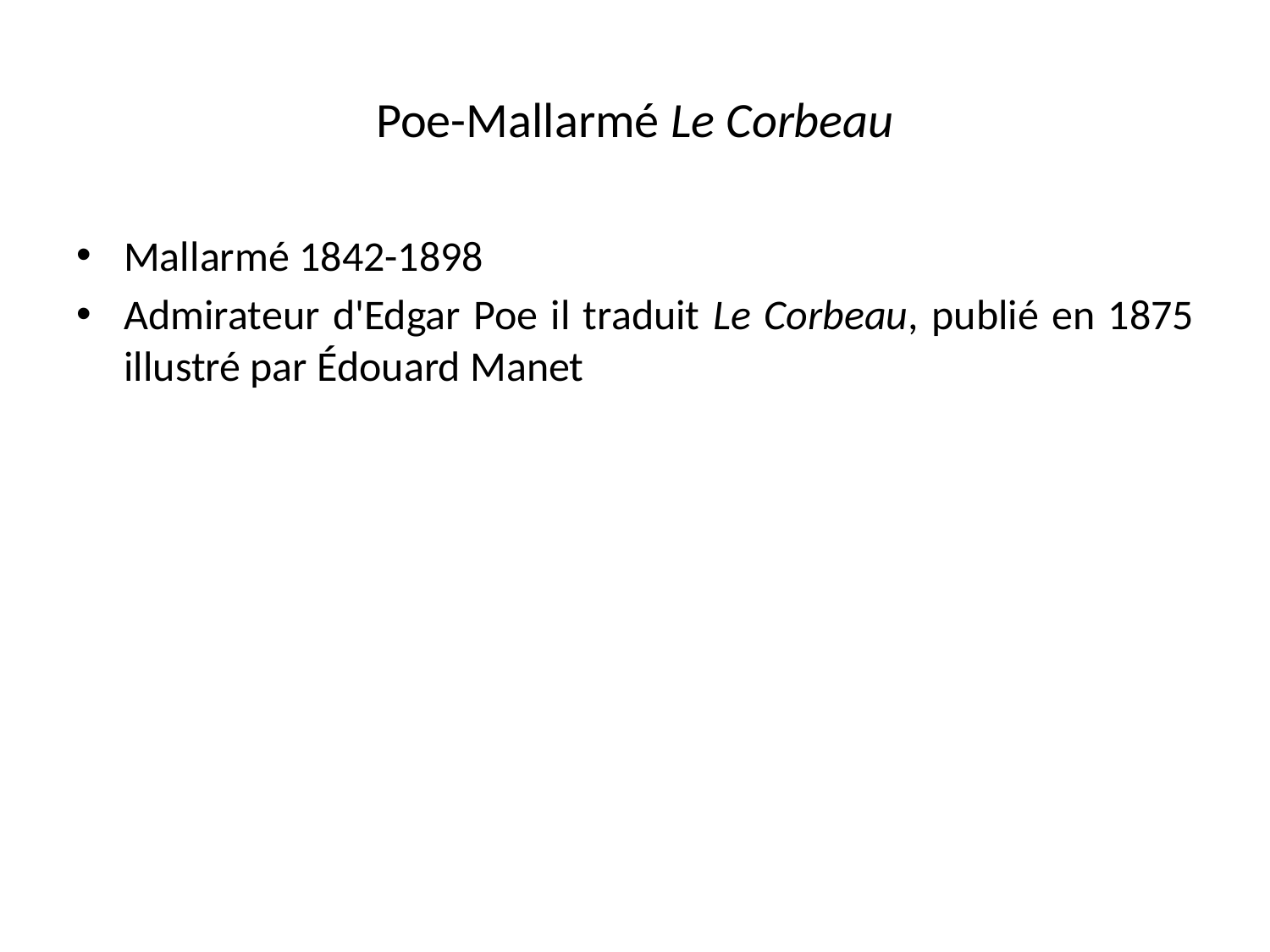

# Poe-Mallarmé Le Corbeau
Mallarmé 1842-1898
Admirateur d'Edgar Poe il traduit Le Corbeau, publié en 1875 illustré par Édouard Manet